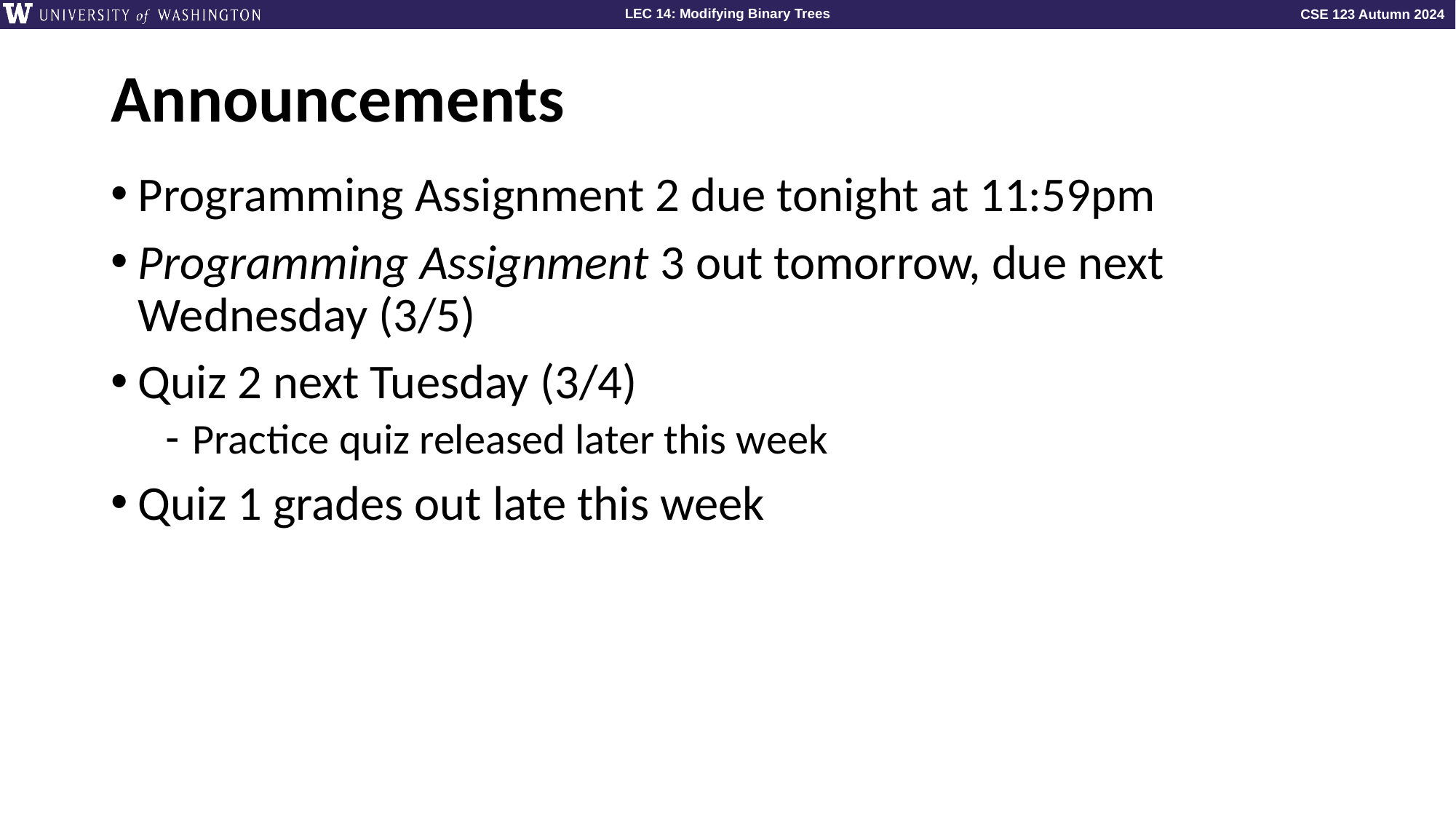

# Announcements
Programming Assignment 2 due tonight at 11:59pm
Programming Assignment 3 out tomorrow, due next Wednesday (3/5)
Quiz 2 next Tuesday (3/4)
Practice quiz released later this week
Quiz 1 grades out late this week